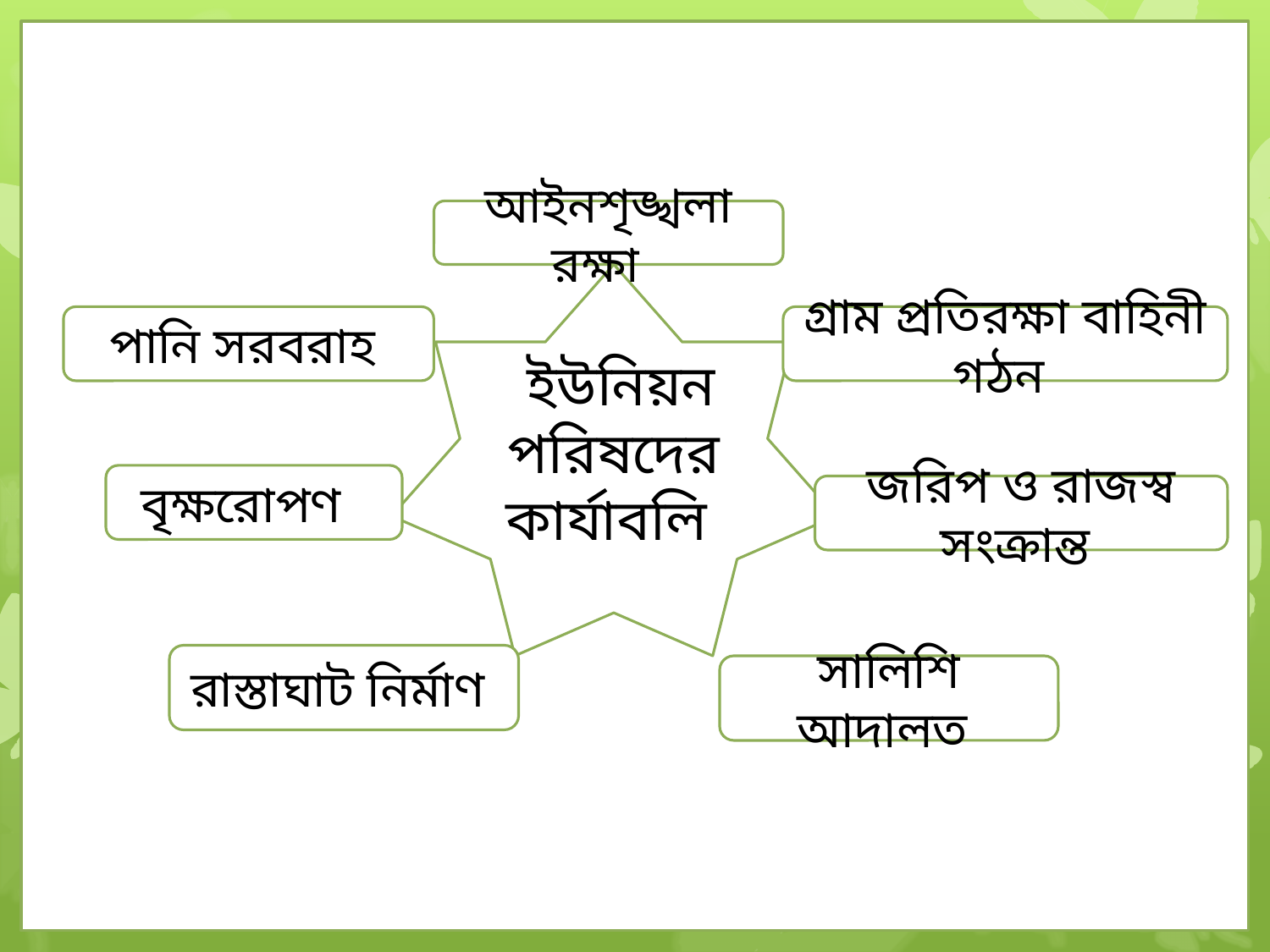

আইনশৃঙ্খলা রক্ষা
 ইউনিয়ন পরিষদের কার্যাবলি
পানি সরবরাহ
গ্রাম প্রতিরক্ষা বাহিনী গঠন
বৃক্ষরোপণ
জরিপ ও রাজস্ব সংক্রান্ত
রাস্তাঘাট নির্মাণ
সালিশি আদালত